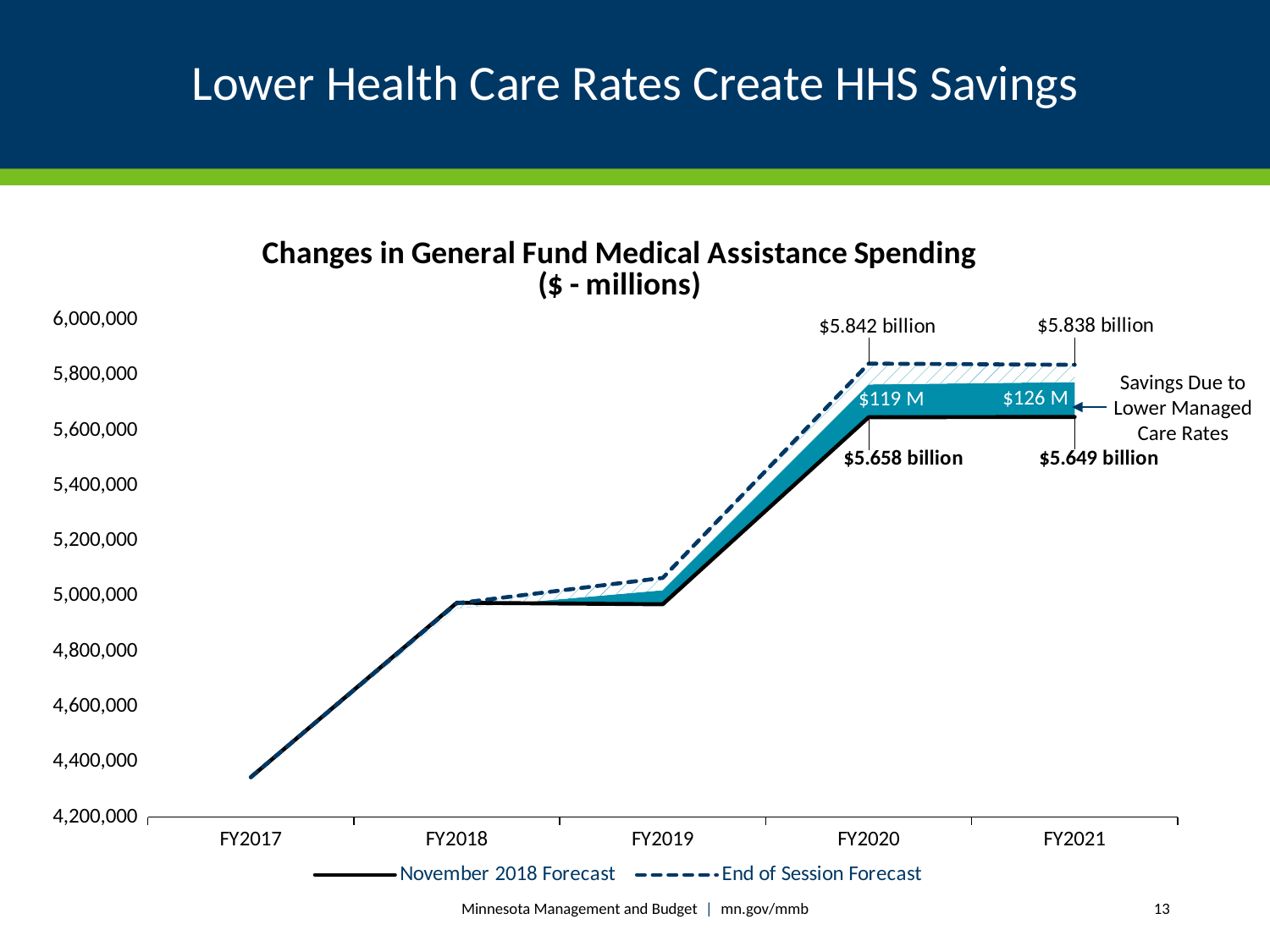

# Lower Health Care Rates Create HHS Savings

### Chart: Changes in General Fund Medical Assistance Spending
($ - millions)

| Category |  |  |  |  |  | End of Session Forecast |
|---|---|---|---|---|---|---|
| FY2017 | 4344576.0 | None | None | 4344576.0 | 4344576.0 | 4344576.0 |
| FY2018 | 4976209.0 | -19872.82238071598 | 17985.82238071598 | 4976209.0 | 4956336.177619284 | 4974322.0 |
| FY2019 | 4970705.0 | 50740.129309147596 | 44722.370690852404 | 4970705.0 | 5021445.129309148 | 5066167.5 |
| FY2020 | 5647975.0 | 118613.3539918242 | 75435.6460081758 | 5647975.0 | 5766588.353991824 | 5842024.0 |
| FY2021 | 5649054.0 | 126093.32180949766 | 62556.67819050234 | 5649054.0 | 5775147.321809498 | 5837704.0 |
Savings Due to Lower Managed Care Rates
Minnesota Management and Budget | mn.gov/mmb
13